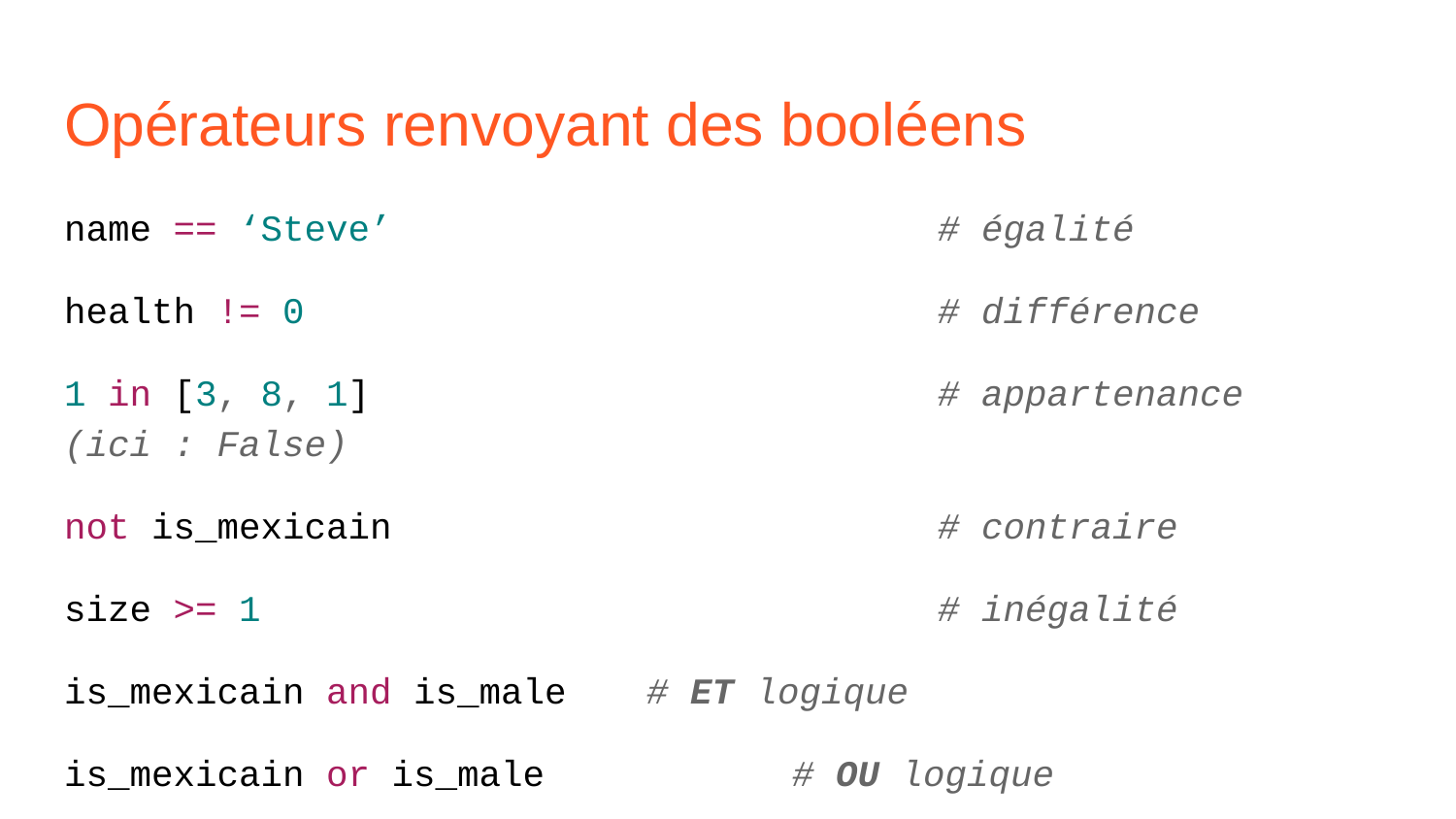

# Opérateurs renvoyant des booléens
name == ‘Steve’ 				# égalité
health != 0					# différence
1 in [3, 8, 1] 				# appartenance (ici : False)
not is_mexicain 				# contraire
size >= 1 					# inégalité
is_mexicain and is_male 	# ET logique
is_mexicain or is_male 		# OU logique